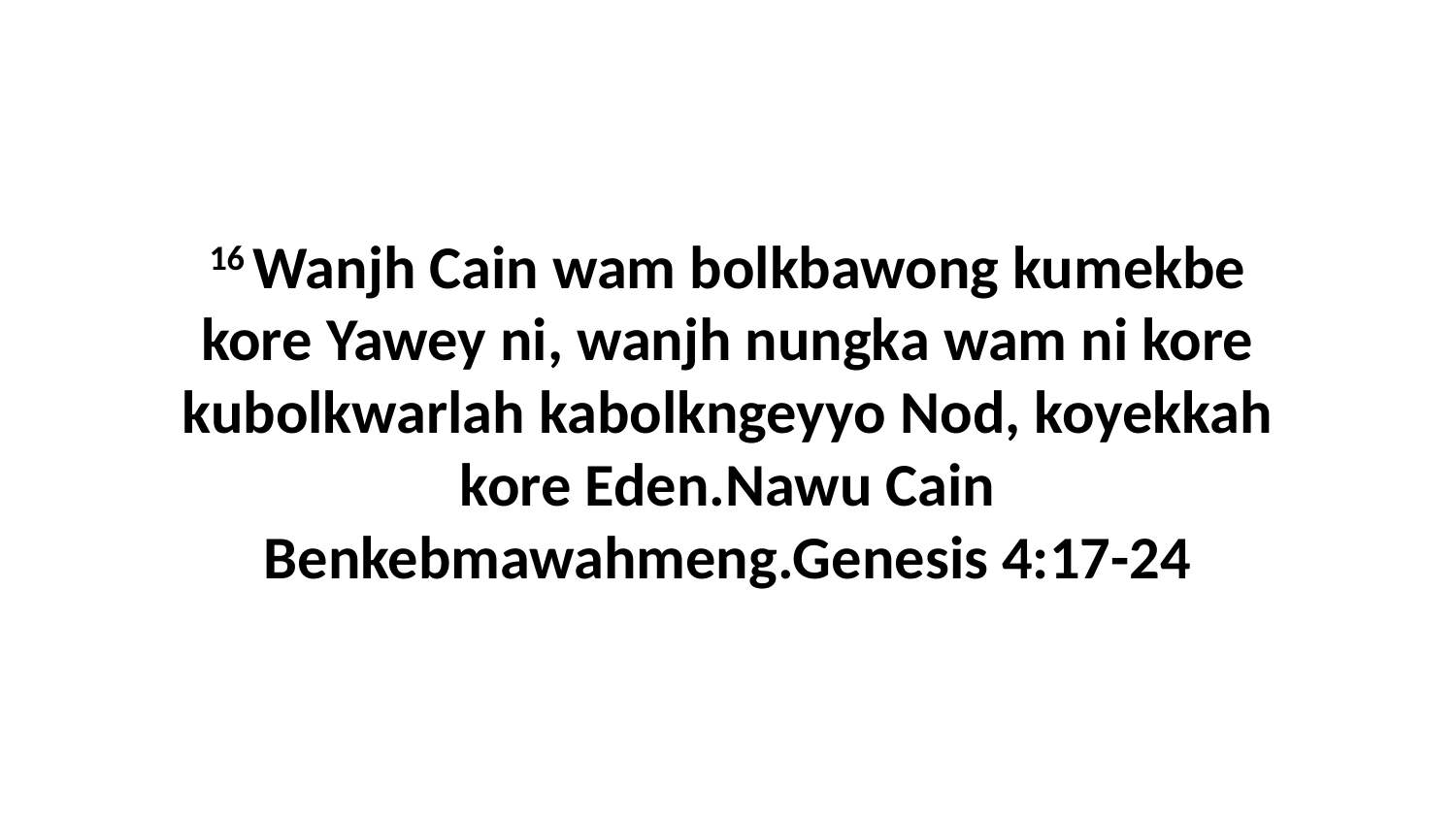

16 Wanjh Cain wam bolkbawong kumekbe kore Yawey ni, wanjh nungka wam ni kore kubolkwarlah kabolkngeyyo Nod, koyekkah kore Eden.Nawu Cain Benkebmawahmeng.Genesis 4:17-24